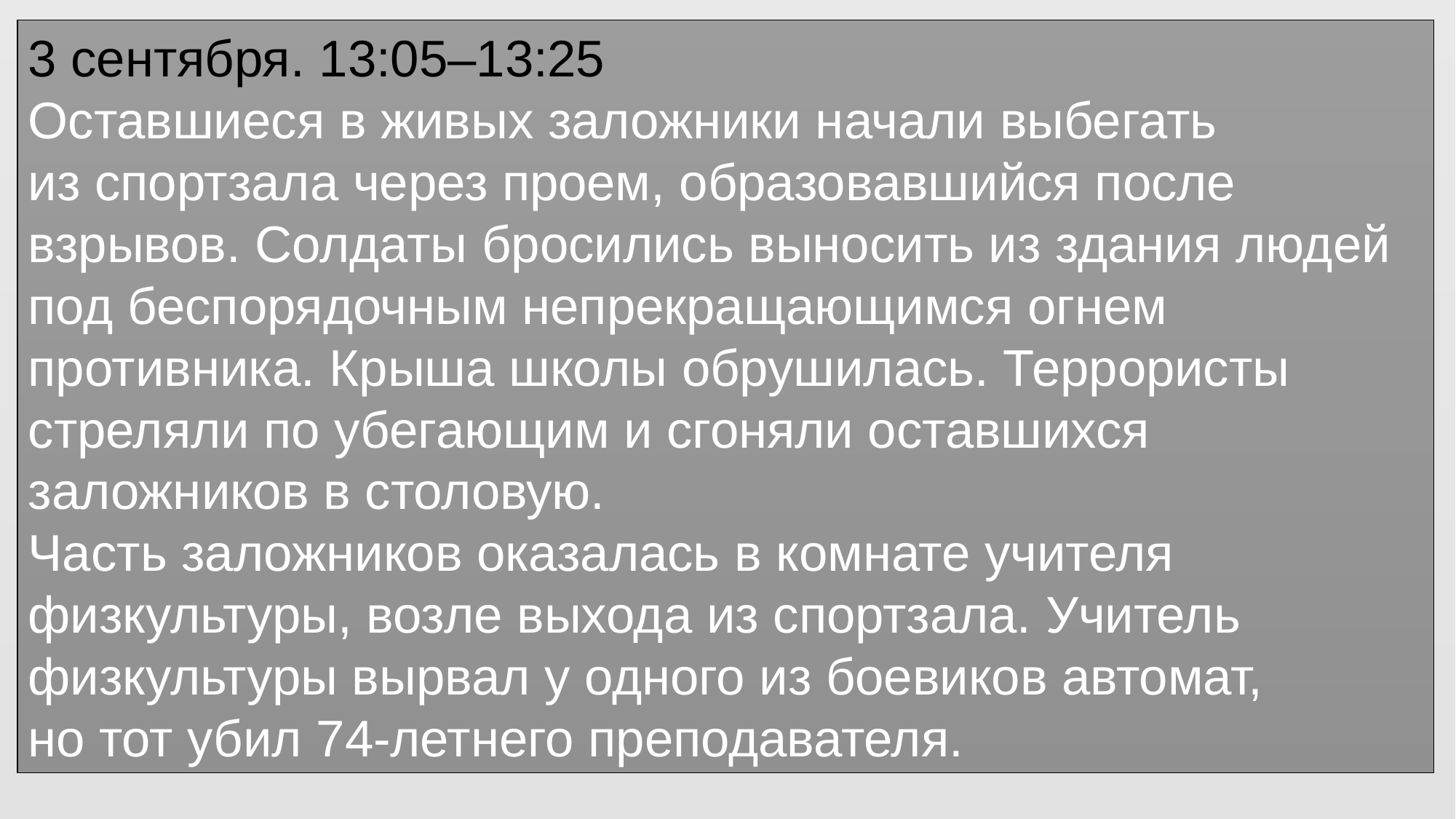

3 сентября. 13:05–13:25
Оставшиеся в живых заложники начали выбегать из спортзала через проем, образовавшийся после взрывов. Солдаты бросились выносить из здания людей под беспорядочным непрекращающимся огнем противника. Крыша школы обрушилась. Террористы стреляли по убегающим и сгоняли оставшихся заложников в столовую.
Часть заложников оказалась в комнате учителя физкультуры, возле выхода из спортзала. Учитель физкультуры вырвал у одного из боевиков автомат, но тот убил 74-летнего преподавателя.